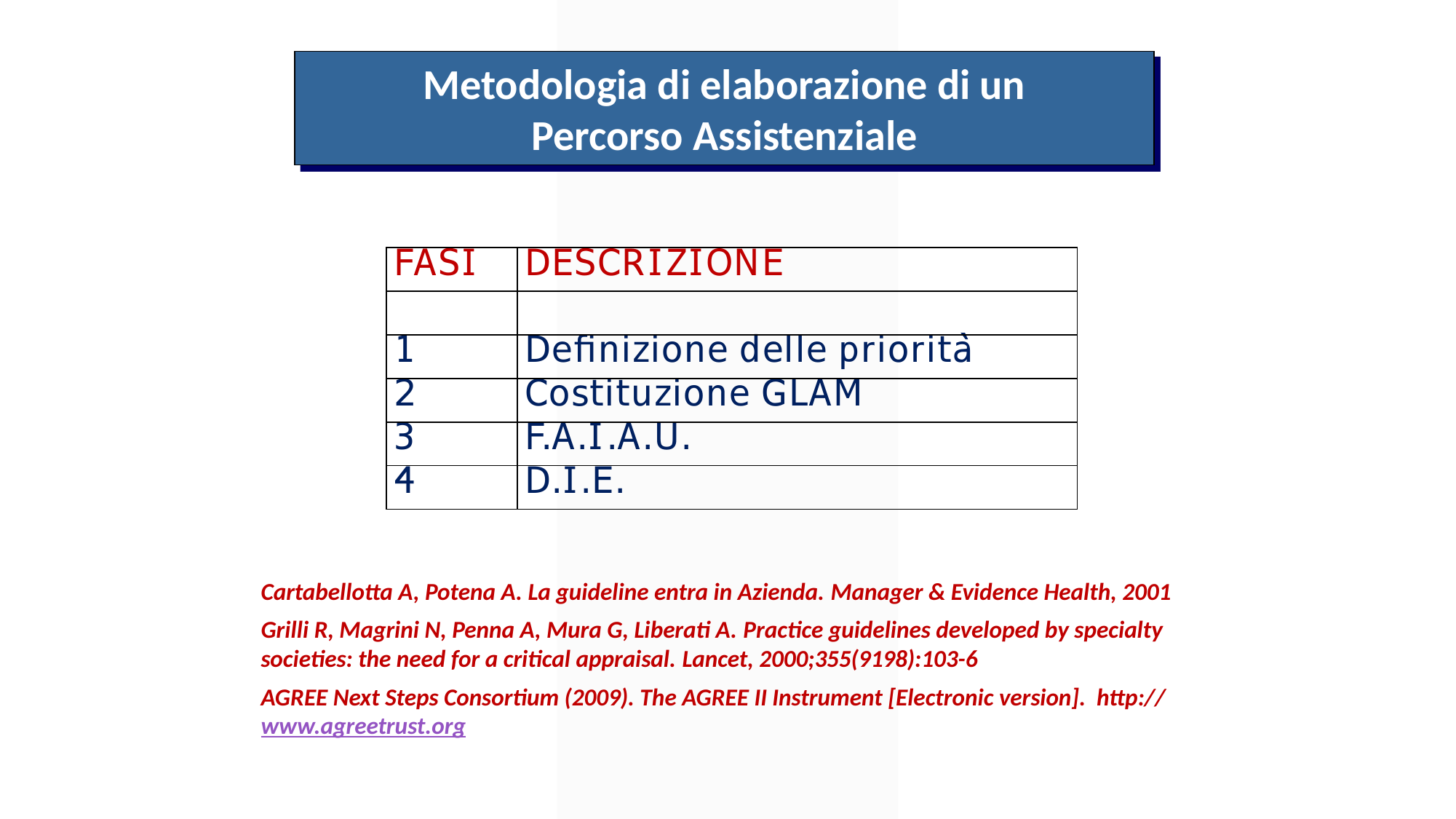

Metodologia di elaborazione di un
Percorso Assistenziale
| FASI | DESCRIZIONE |
| --- | --- |
|  |  |
| 1 | Definizione delle priorità |
| 2 | Costituzione GLAM |
| 3 | F.A.I.A.U. |
| 4 | D.I.E. |
Cartabellotta A, Potena A. La guideline entra in Azienda. Manager & Evidence Health, 2001
Grilli R, Magrini N, Penna A, Mura G, Liberati A. Practice guidelines developed by specialty societies: the need for a critical appraisal. Lancet, 2000;355(9198):103-6
AGREE Next Steps Consortium (2009). The AGREE II Instrument [Electronic version].  http://www.agreetrust.org